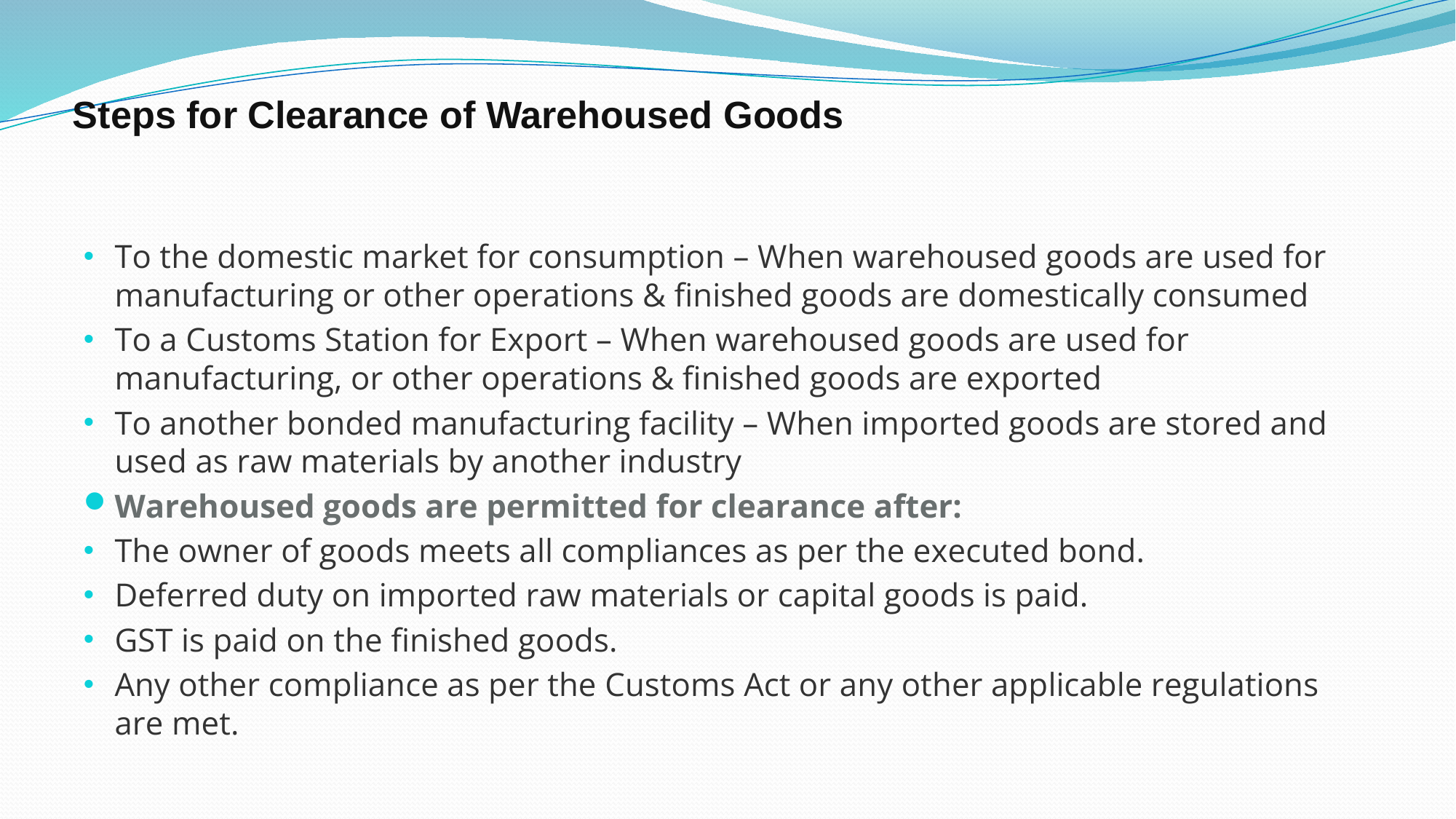

# Steps for Clearance of Warehoused Goods
To the domestic market for consumption – When warehoused goods are used for manufacturing or other operations & finished goods are domestically consumed
To a Customs Station for Export – When warehoused goods are used for manufacturing, or other operations & finished goods are exported
To another bonded manufacturing facility – When imported goods are stored and used as raw materials by another industry
Warehoused goods are permitted for clearance after:
The owner of goods meets all compliances as per the executed bond.
Deferred duty on imported raw materials or capital goods is paid.
GST is paid on the finished goods.
Any other compliance as per the Customs Act or any other applicable regulations are met.